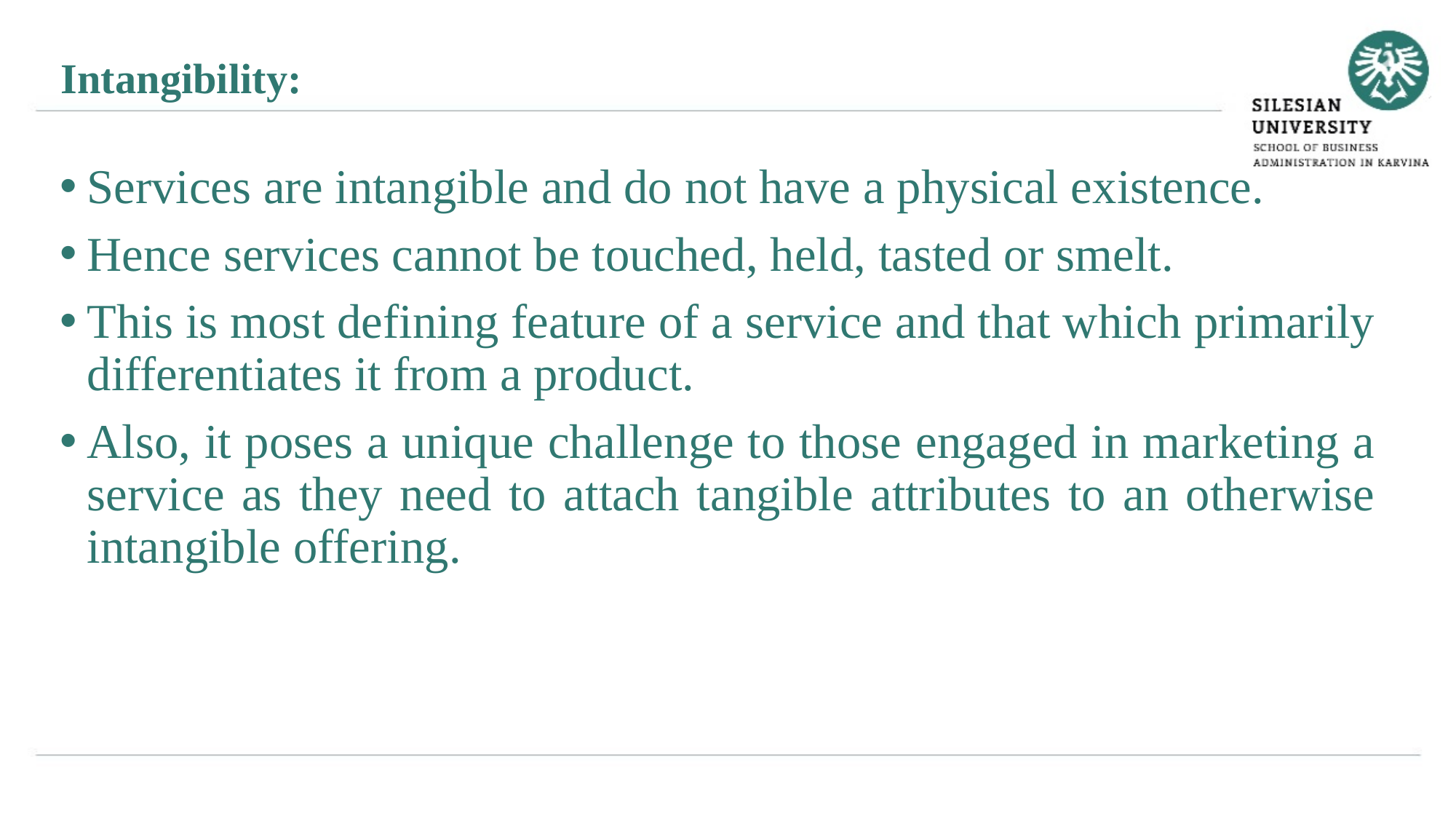

Intangibility:
Services are intangible and do not have a physical existence.
Hence services cannot be touched, held, tasted or smelt.
This is most defining feature of a service and that which primarily differentiates it from a product.
Also, it poses a unique challenge to those engaged in marketing a service as they need to attach tangible attributes to an otherwise intangible offering.